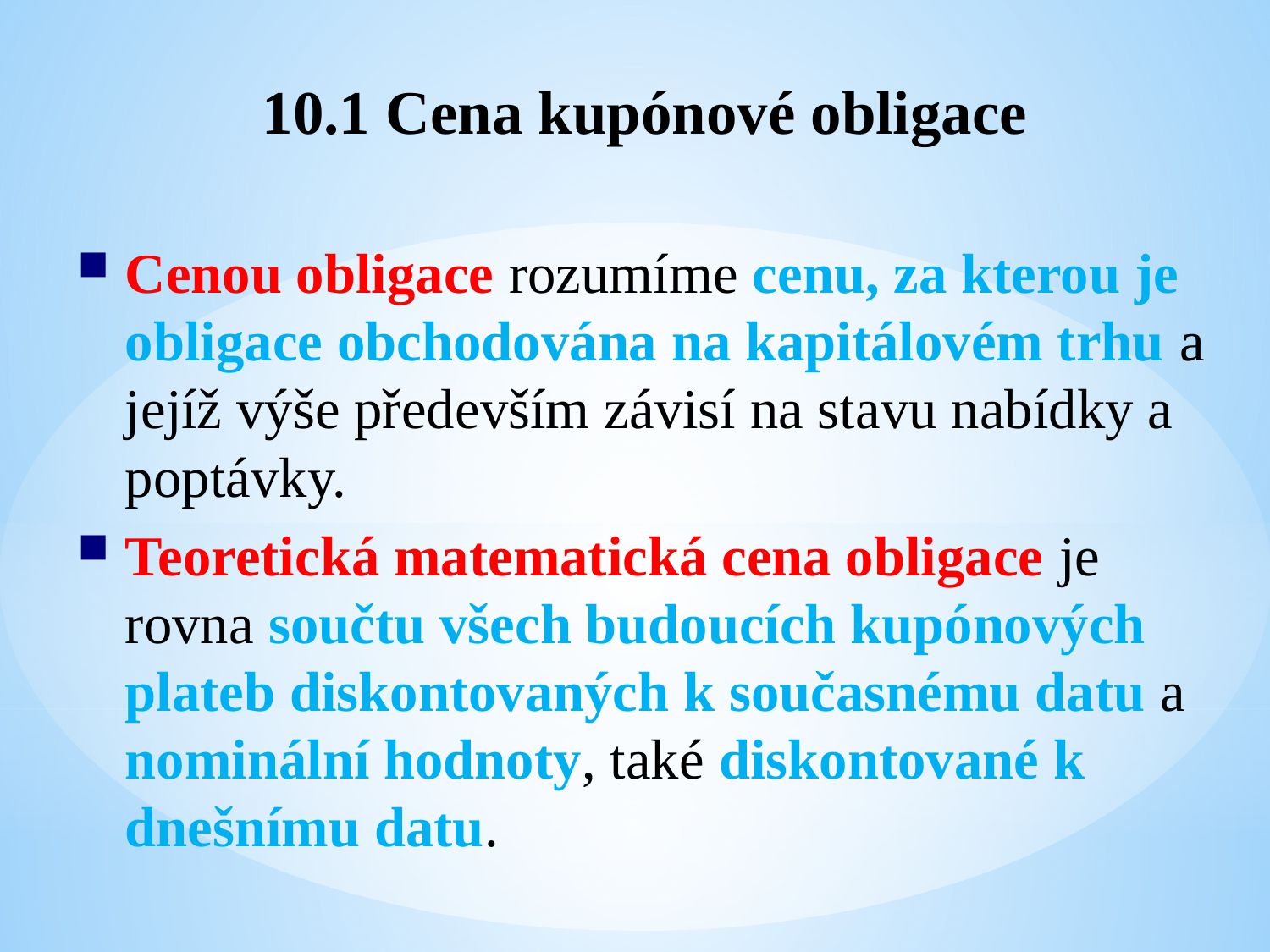

10.1 Cena kupónové obligace

Cenou obligace rozumíme cenu, za kterou je obligace obchodována na kapitálovém trhu a jejíž výše především závisí na stavu nabídky a poptávky.
Teoretická matematická cena obligace je rovna součtu všech budoucích kupónových plateb diskontovaných k současnému datu a nominální hodnoty, také diskontované k dnešnímu datu.